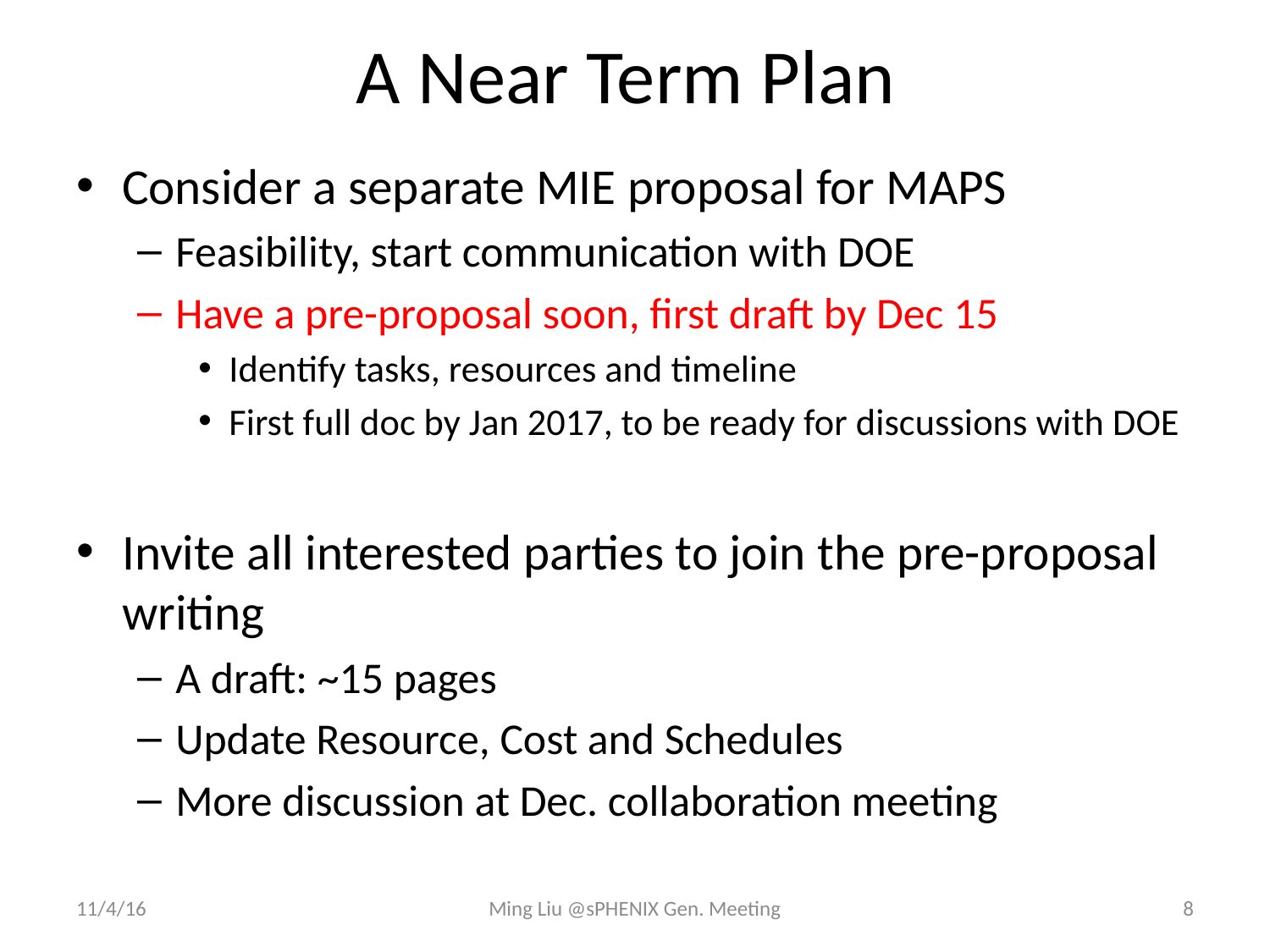

# A Near Term Plan
Consider a separate MIE proposal for MAPS
Feasibility, start communication with DOE
Have a pre-proposal soon, first draft by Dec 15
Identify tasks, resources and timeline
First full doc by Jan 2017, to be ready for discussions with DOE

Invite all interested parties to join the pre-proposal writing
A draft: ~15 pages
Update Resource, Cost and Schedules
More discussion at Dec. collaboration meeting

11/4/16
Ming Liu @sPHENIX Gen. Meeting
8